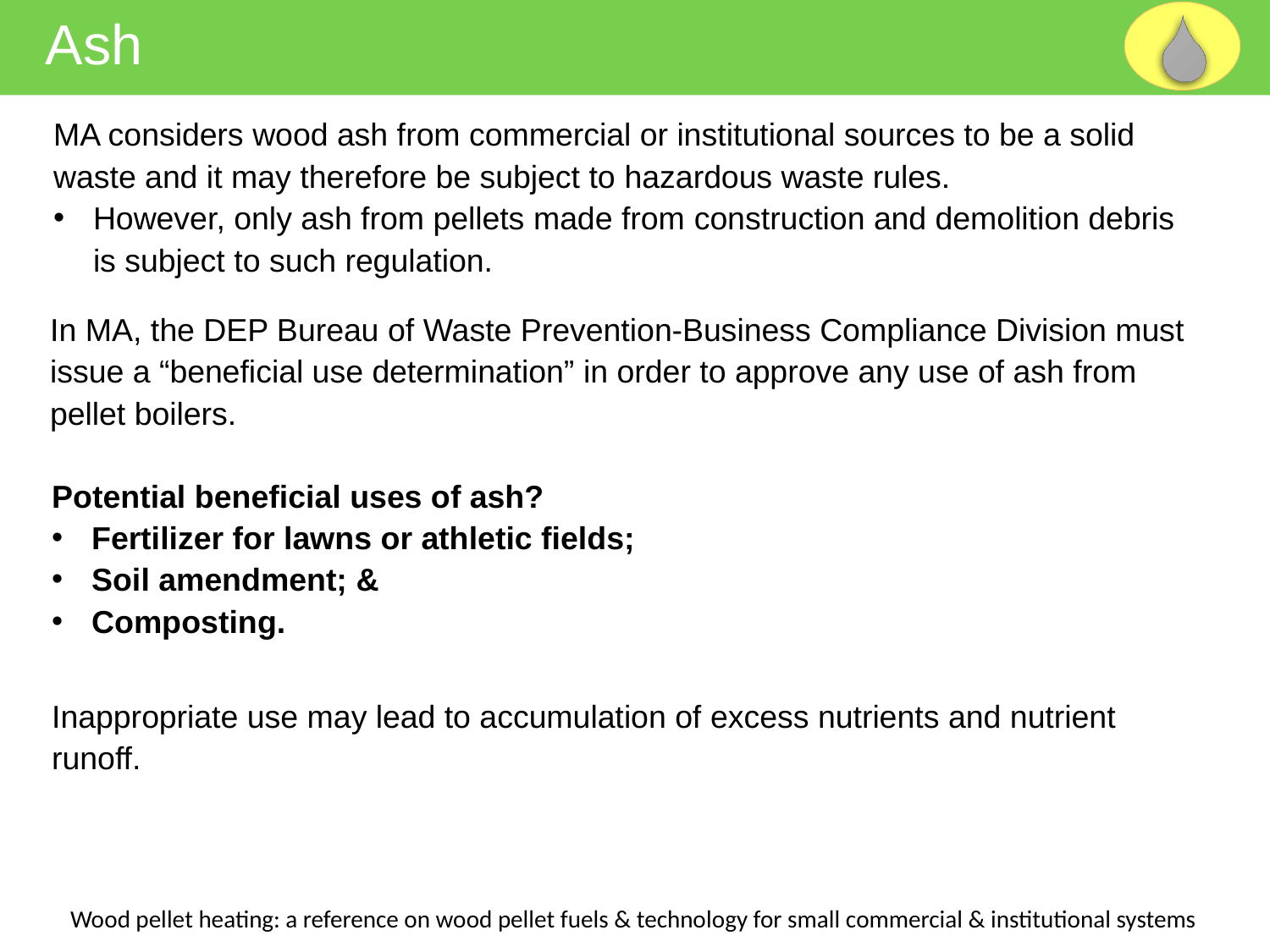

Ash
MA considers wood ash from commercial or institutional sources to be a solid waste and it may therefore be subject to hazardous waste rules.
However, only ash from pellets made from construction and demolition debris is subject to such regulation.
In MA, the DEP Bureau of Waste Prevention-Business Compliance Division must issue a “beneficial use determination” in order to approve any use of ash from pellet boilers.
Potential beneficial uses of ash?
Fertilizer for lawns or athletic fields;
Soil amendment; &
Composting.
Inappropriate use may lead to accumulation of excess nutrients and nutrient runoff.
Wood pellet heating: a reference on wood pellet fuels & technology for small commercial & institutional systems